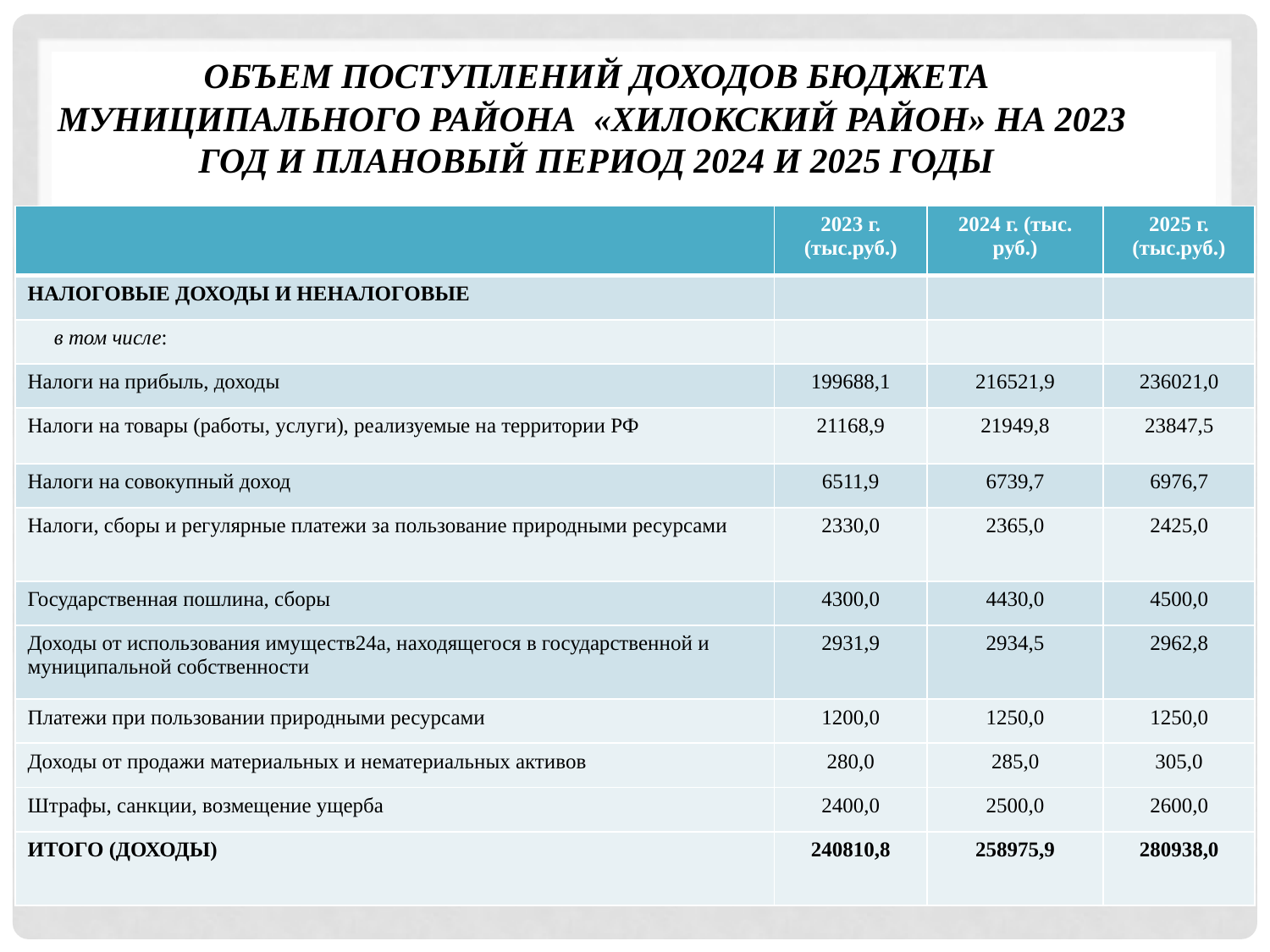

# ОБЪЕМ ПОСТУПЛЕНИЙ ДОХОДОВ БЮДЖЕТА муниципального района  «ХИЛОКСКий РАЙОН» НА 2023  год и плановый период 2024 и 2025 годЫ
|  | 2023 г. (тыс.руб.) | 2024 г. (тыс. руб.) | 2025 г. (тыс.руб.) |
| --- | --- | --- | --- |
| НАЛОГОВЫЕ ДОХОДЫ И НЕНАЛОГОВЫЕ |  |  |  |
| в том числе: |  |  |  |
| Налоги на прибыль, доходы | 199688,1 | 216521,9 | 236021,0 |
| Налоги на товары (работы, услуги), реализуемые на территории РФ | 21168,9 | 21949,8 | 23847,5 |
| Налоги на совокупный доход | 6511,9 | 6739,7 | 6976,7 |
| Налоги, сборы и регулярные платежи за пользование природными ресурсами | 2330,0 | 2365,0 | 2425,0 |
| Государственная пошлина, сборы | 4300,0 | 4430,0 | 4500,0 |
| Доходы от использования имуществ24а, находящегося в государственной и муниципальной собственности | 2931,9 | 2934,5 | 2962,8 |
| Платежи при пользовании природными ресурсами | 1200,0 | 1250,0 | 1250,0 |
| Доходы от продажи материальных и нематериальных активов | 280,0 | 285,0 | 305,0 |
| Штрафы, санкции, возмещение ущерба | 2400,0 | 2500,0 | 2600,0 |
| ИТОГО (ДОХОДЫ) | 240810,8 | 258975,9 | 280938,0 |